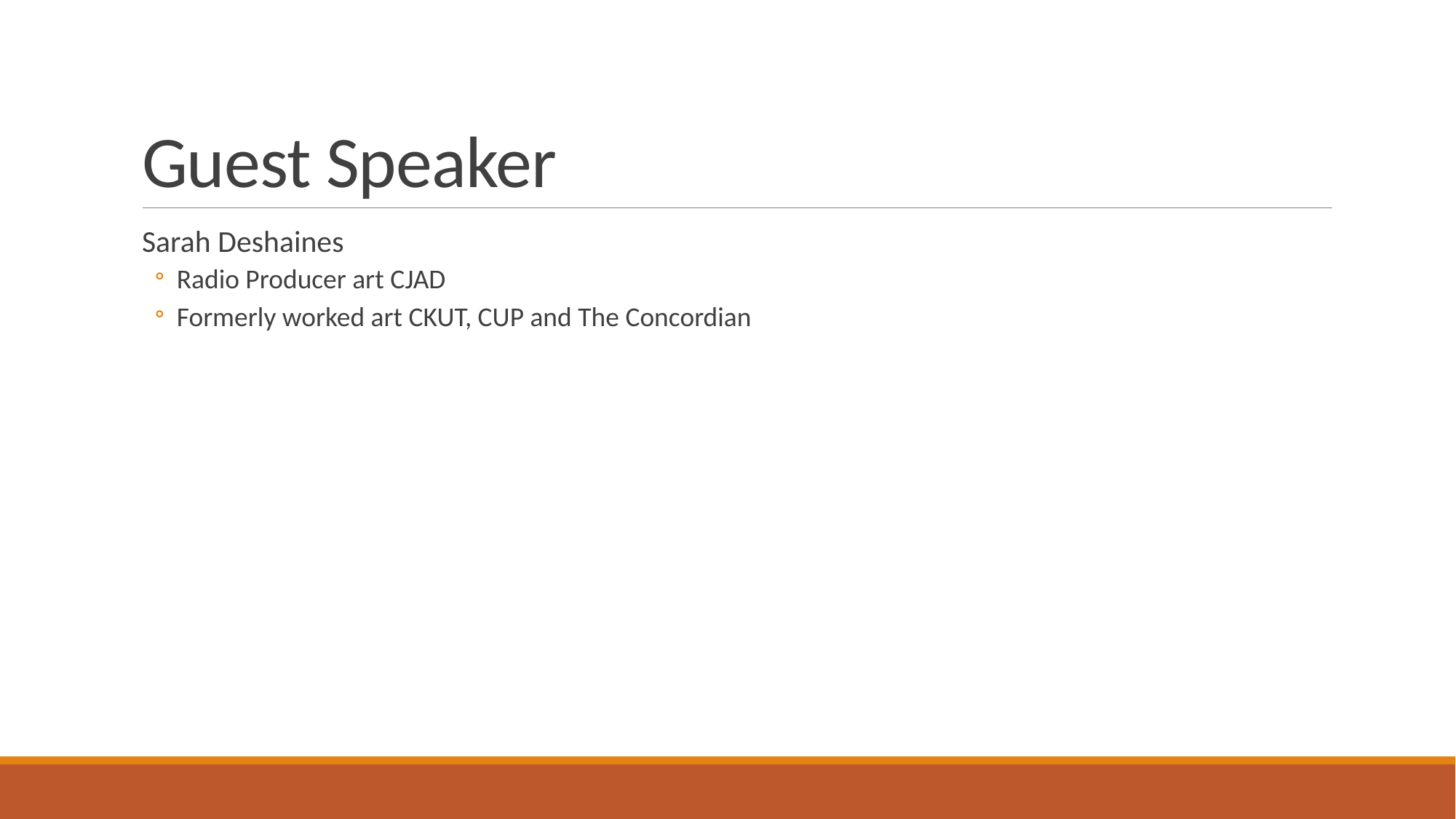

# Guest Speaker
Sarah Deshaines
Radio Producer art CJAD
Formerly worked art CKUT, CUP and The Concordian